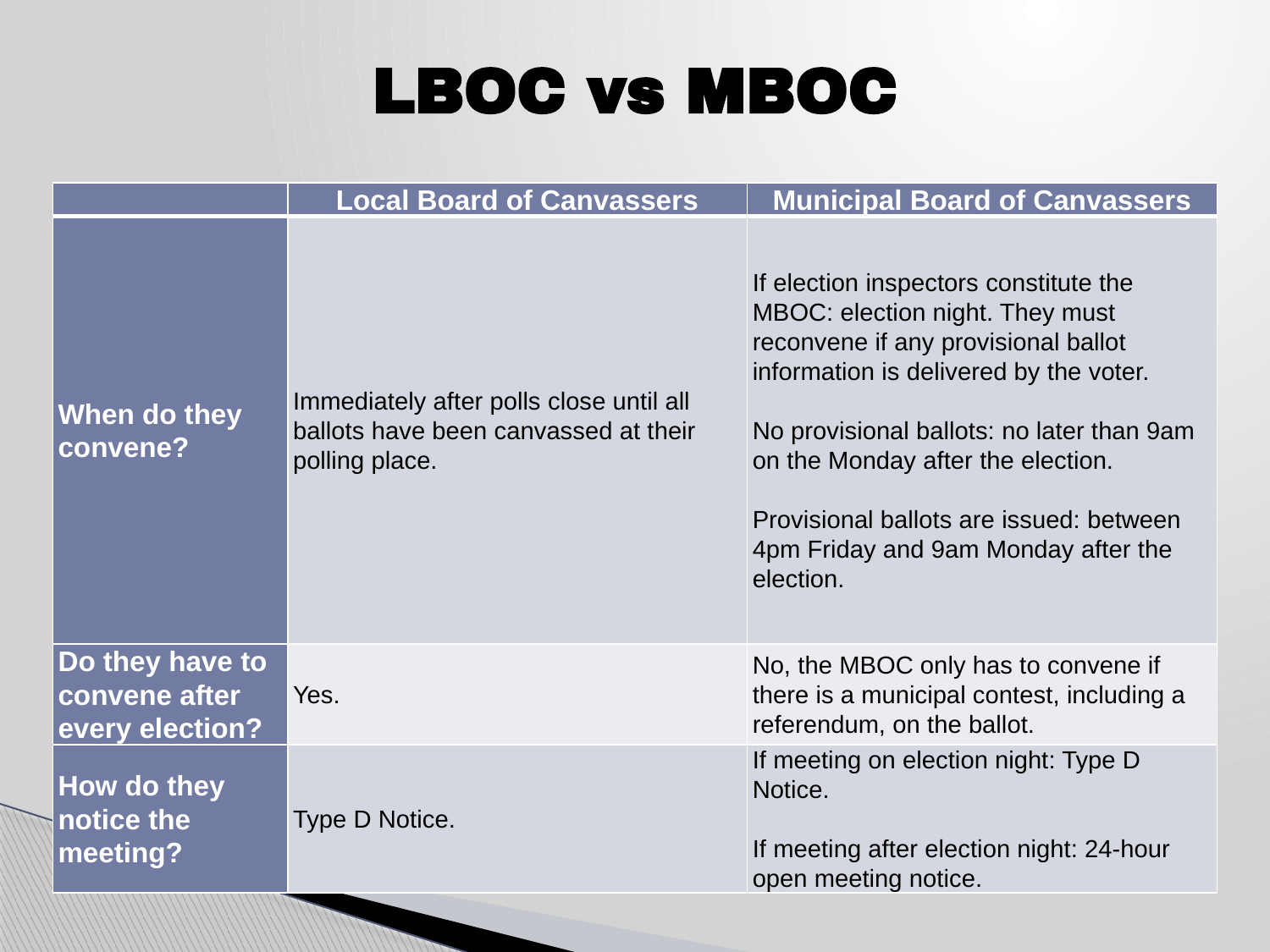

# LBOC vs MBOC
|  | Local Board of Canvassers | Municipal Board of Canvassers |
| --- | --- | --- |
| When do they convene? | Immediately after polls close until all ballots have been canvassed at their polling place. | If election inspectors constitute the MBOC: election night. They must reconvene if any provisional ballot information is delivered by the voter.   No provisional ballots: no later than 9am on the Monday after the election.   Provisional ballots are issued: between 4pm Friday and 9am Monday after the election. |
| Do they have to convene after every election? | Yes. | No, the MBOC only has to convene if there is a municipal contest, including a referendum, on the ballot. |
| How do they notice the meeting? | Type D Notice. | If meeting on election night: Type D Notice.   If meeting after election night: 24-hour open meeting notice. |